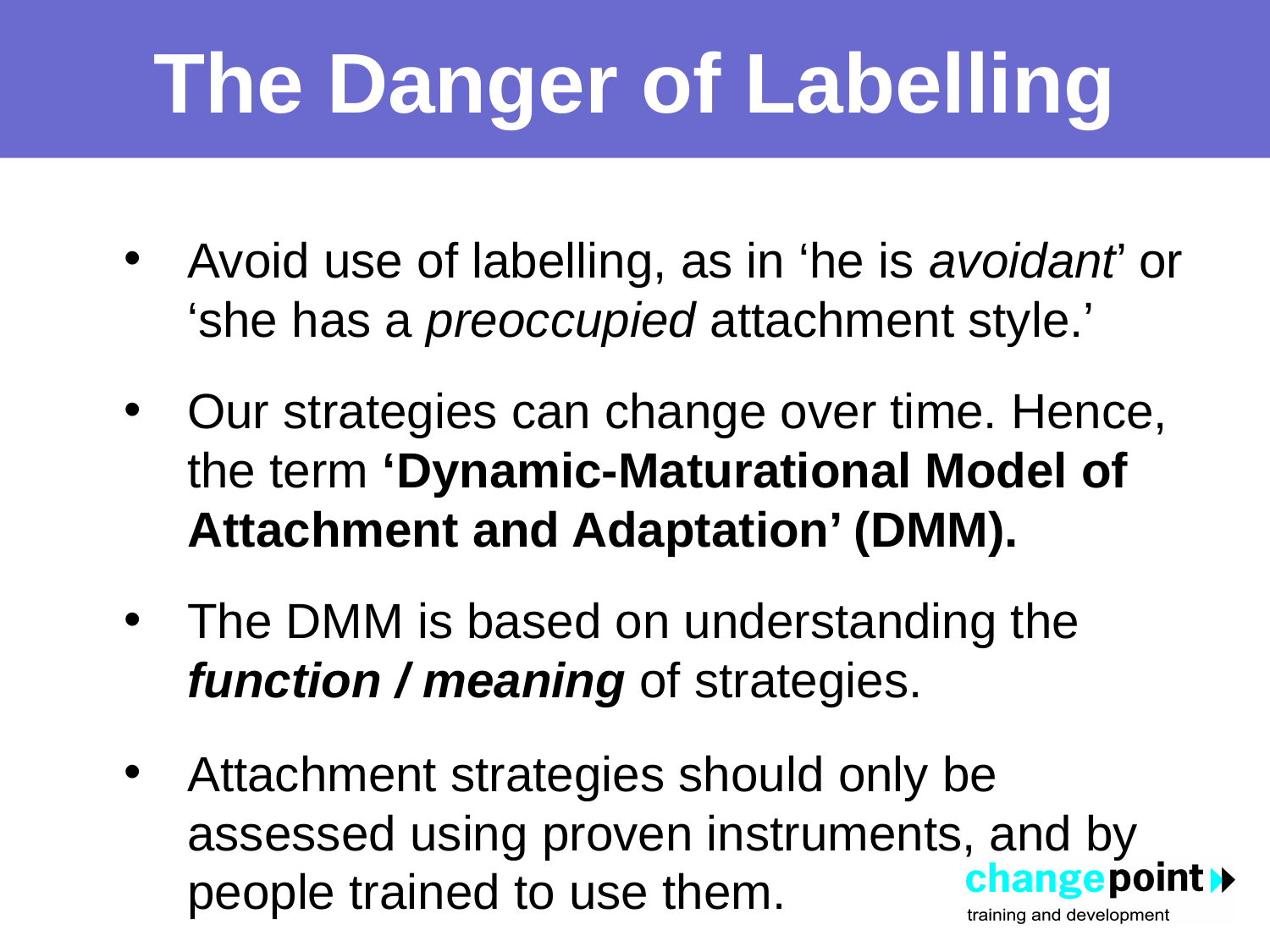

# The Danger of Labelling
Avoid use of labelling, as in ‘he is avoidant’ or ‘she has a preoccupied attachment style.’

Our strategies can change over time. Hence, the term ‘Dynamic-Maturational Model of Attachment and Adaptation’ (DMM).

The DMM is based on understanding the function / meaning of strategies.

Attachment strategies should only be assessed using proven instruments, and by people trained to use them.